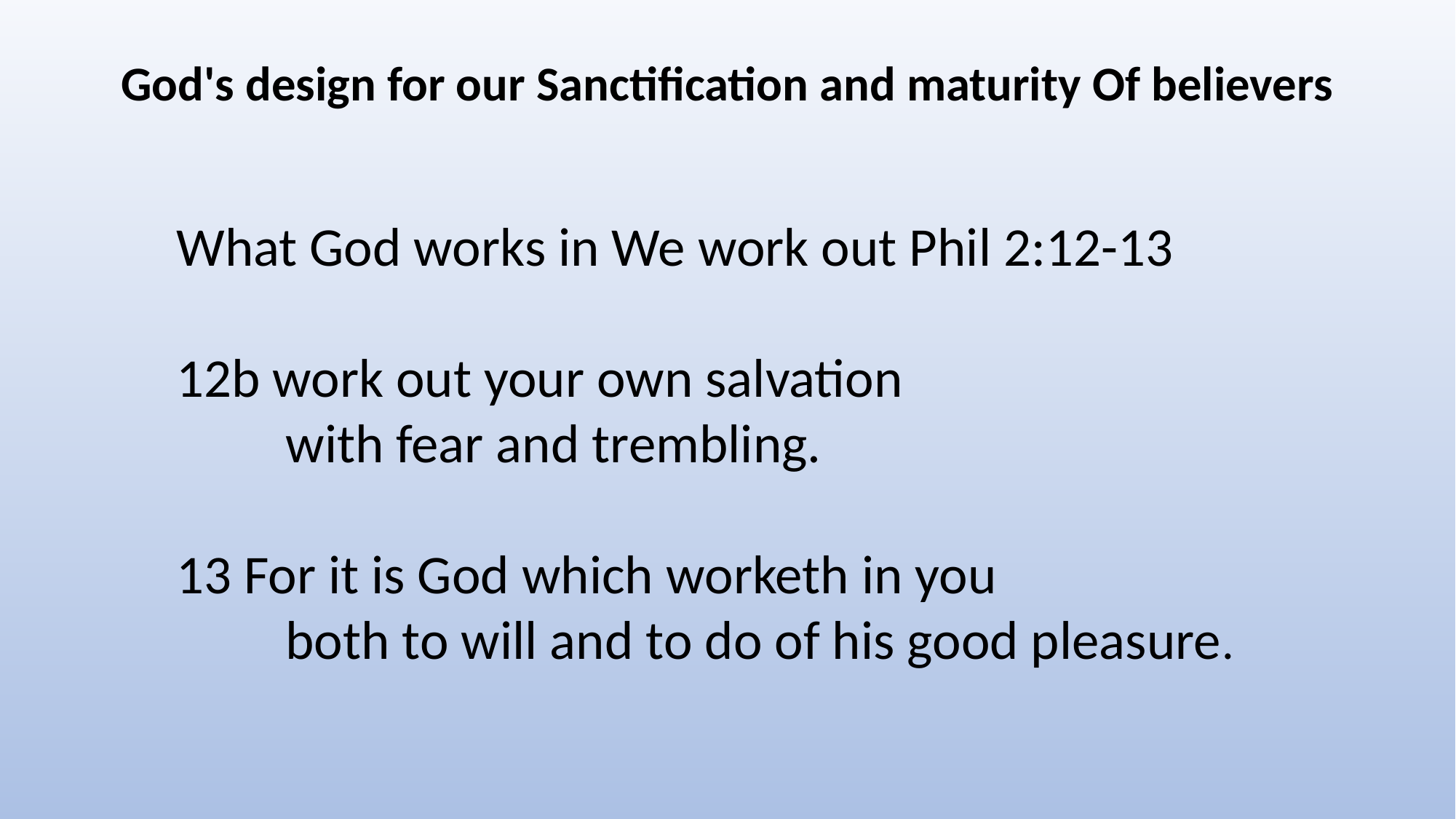

God's design for our Sanctification and maturity Of believers

What God works in We work out Phil 2:12-13

12b work out your own salvation
	with fear and trembling.

13 For it is God which worketh in you
	both to will and to do of his good pleasure.